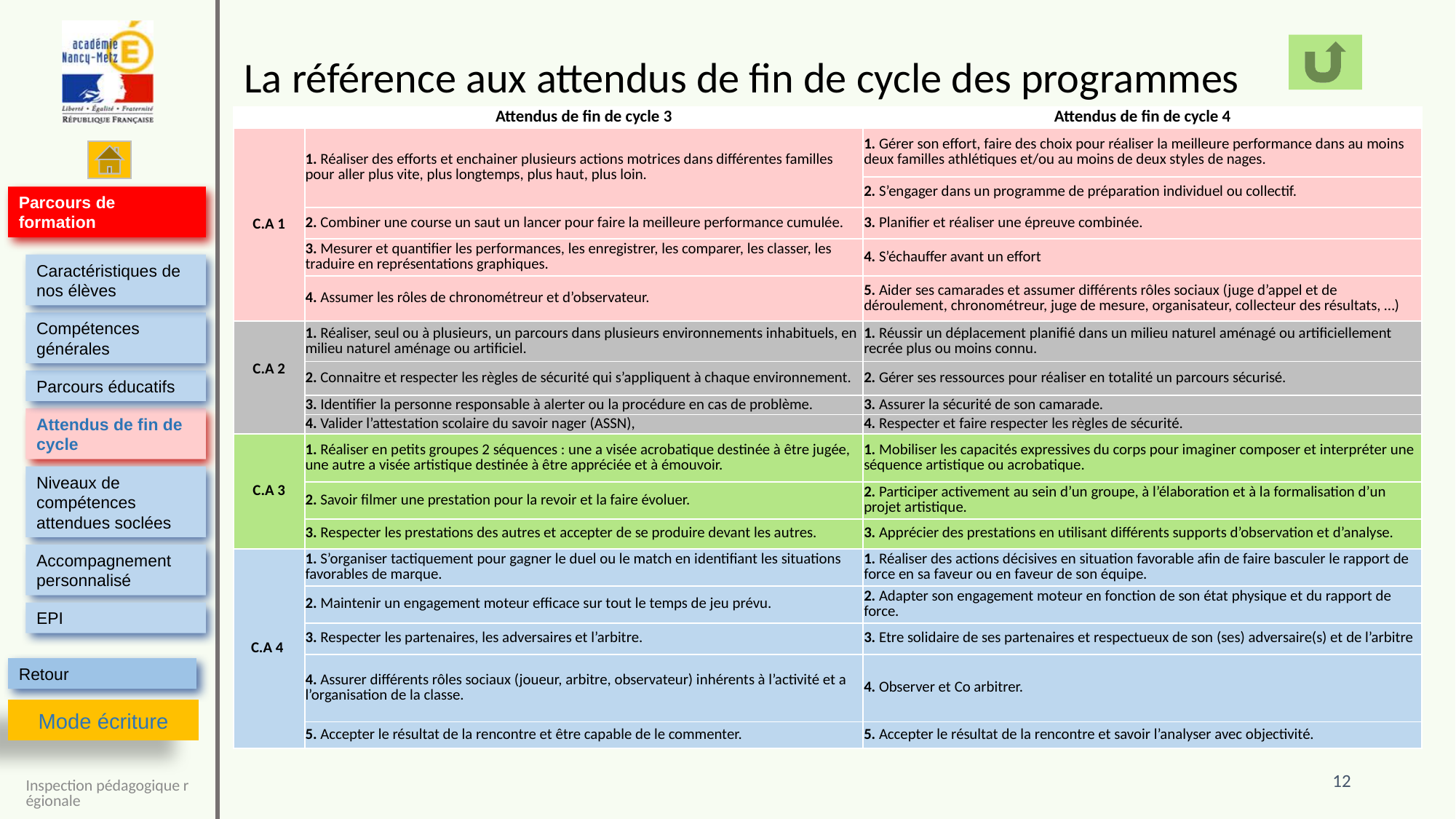

|  | Attendus de fin de cycle 3 | Attendus de fin de cycle 4 |
| --- | --- | --- |
| C.A 1 | 1. Réaliser des efforts et enchainer plusieurs actions motrices dans différentes familles pour aller plus vite, plus longtemps, plus haut, plus loin. | 1. Gérer son effort, faire des choix pour réaliser la meilleure performance dans au moins deux familles athlétiques et/ou au moins de deux styles de nages. |
|  |  | 2. S’engager dans un programme de préparation individuel ou collectif. |
|  | 2. Combiner une course un saut un lancer pour faire la meilleure performance cumulée. | 3. Planifier et réaliser une épreuve combinée. |
|  | 3. Mesurer et quantifier les performances, les enregistrer, les comparer, les classer, les traduire en représentations graphiques. | 4. S’échauffer avant un effort |
|  | 4. Assumer les rôles de chronométreur et d’observateur. | 5. Aider ses camarades et assumer différents rôles sociaux (juge d’appel et de déroulement, chronométreur, juge de mesure, organisateur, collecteur des résultats, …) |
| C.A 2 | 1. Réaliser, seul ou à plusieurs, un parcours dans plusieurs environnements inhabituels, en milieu naturel aménage ou artificiel. | 1. Réussir un déplacement planifié dans un milieu naturel aménagé ou artificiellement recrée plus ou moins connu. |
|  | 2. Connaitre et respecter les règles de sécurité qui s’appliquent à chaque environnement. | 2. Gérer ses ressources pour réaliser en totalité un parcours sécurisé. |
|  | 3. Identifier la personne responsable à alerter ou la procédure en cas de problème. | 3. Assurer la sécurité de son camarade. |
|  | 4. Valider l’attestation scolaire du savoir nager (ASSN), | 4. Respecter et faire respecter les règles de sécurité. |
| C.A 3 | 1. Réaliser en petits groupes 2 séquences : une a visée acrobatique destinée à être jugée, une autre a visée artistique destinée à être appréciée et à émouvoir. | 1. Mobiliser les capacités expressives du corps pour imaginer composer et interpréter une séquence artistique ou acrobatique. |
|  | 2. Savoir filmer une prestation pour la revoir et la faire évoluer. | 2. Participer activement au sein d’un groupe, à l’élaboration et à la formalisation d’un projet artistique. |
|  | 3. Respecter les prestations des autres et accepter de se produire devant les autres. | 3. Apprécier des prestations en utilisant différents supports d’observation et d’analyse. |
| C.A 4 | 1. S’organiser tactiquement pour gagner le duel ou le match en identifiant les situations favorables de marque. | 1. Réaliser des actions décisives en situation favorable afin de faire basculer le rapport de force en sa faveur ou en faveur de son équipe. |
|  | 2. Maintenir un engagement moteur efficace sur tout le temps de jeu prévu. | 2. Adapter son engagement moteur en fonction de son état physique et du rapport de force. |
|  | 3. Respecter les partenaires, les adversaires et l’arbitre. | 3. Etre solidaire de ses partenaires et respectueux de son (ses) adversaire(s) et de l’arbitre |
|  | 4. Assurer différents rôles sociaux (joueur, arbitre, observateur) inhérents à l’activité et a l’organisation de la classe. | 4. Observer et Co arbitrer. |
|  | 5. Accepter le résultat de la rencontre et être capable de le commenter. | 5. Accepter le résultat de la rencontre et savoir l’analyser avec objectivité. |
12
Inspection pédagogique régionale